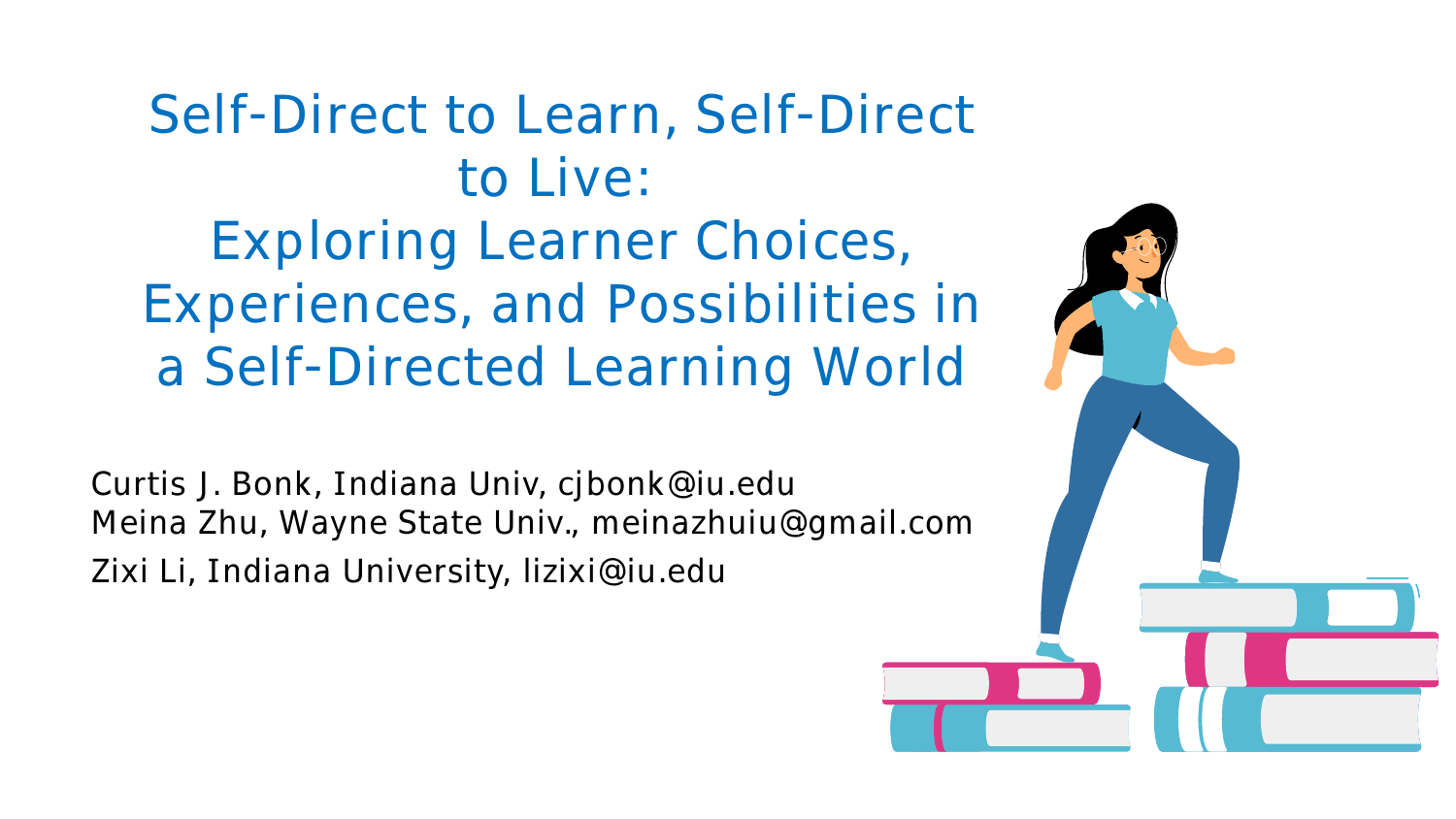

# Self-Direct to Learn, Self-Direct to Live: Exploring Learner Choices, Experiences, and Possibilities in a Self-Directed Learning World

Curtis J. Bonk, Indiana Univ, cjbonk@iu.edu
Meina Zhu, Wayne State Univ., meinazhuiu@gmail.com
Zixi Li, Indiana University, lizixi@iu.edu